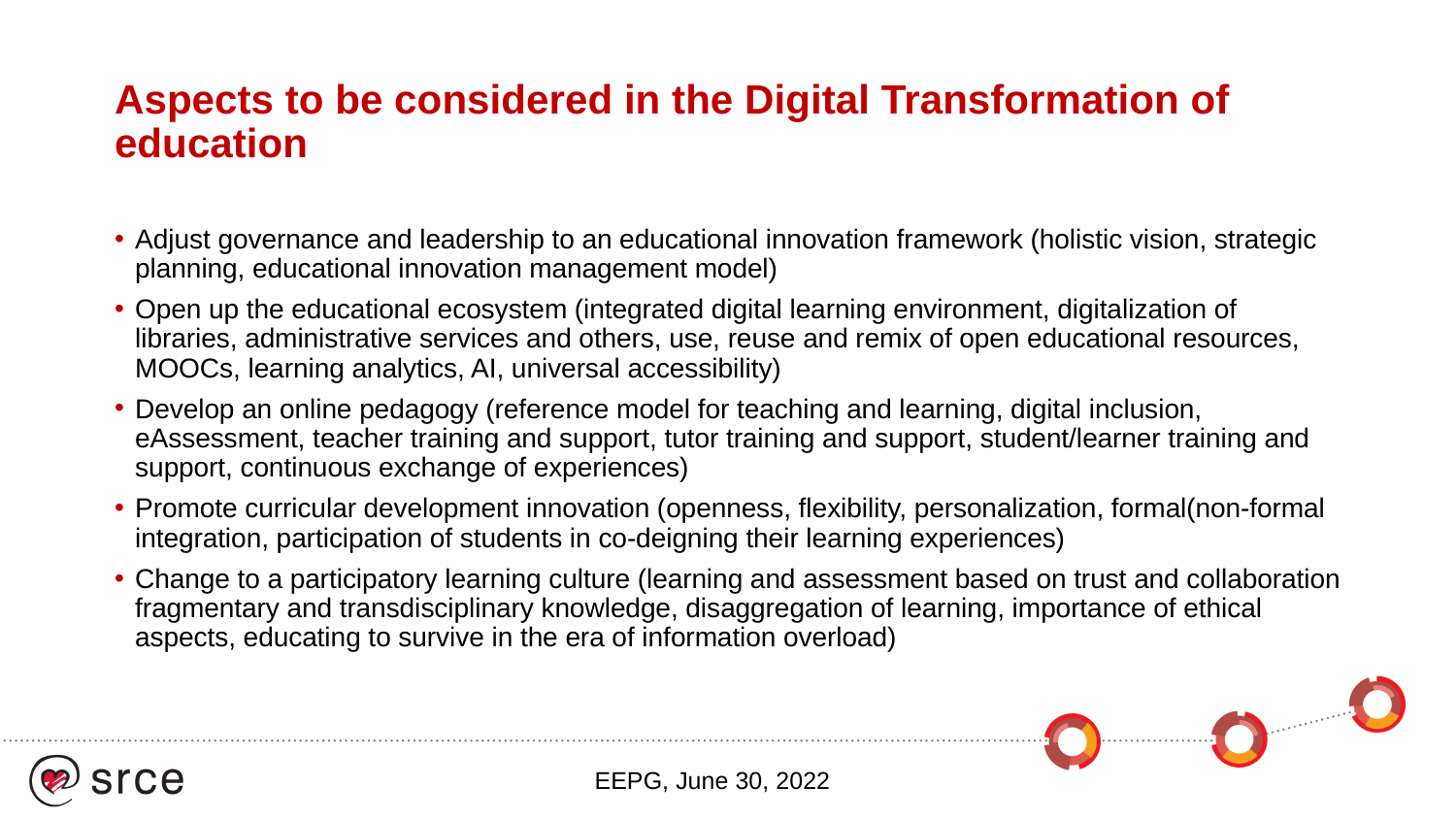

# Aspects to be considered in the Digital Transformation of education
Adjust governance and leadership to an educational innovation framework (holistic vision, strategic planning, educational innovation management model)
Open up the educational ecosystem (integrated digital learning environment, digitalization of libraries, administrative services and others, use, reuse and remix of open educational resources, MOOCs, learning analytics, AI, universal accessibility)
Develop an online pedagogy (reference model for teaching and learning, digital inclusion, eAssessment, teacher training and support, tutor training and support, student/learner training and support, continuous exchange of experiences)
Promote curricular development innovation (openness, flexibility, personalization, formal(non-formal integration, participation of students in co-deigning their learning experiences)
Change to a participatory learning culture (learning and assessment based on trust and collaboration fragmentary and transdisciplinary knowledge, disaggregation of learning, importance of ethical aspects, educating to survive in the era of information overload)
EEPG, June 30, 2022